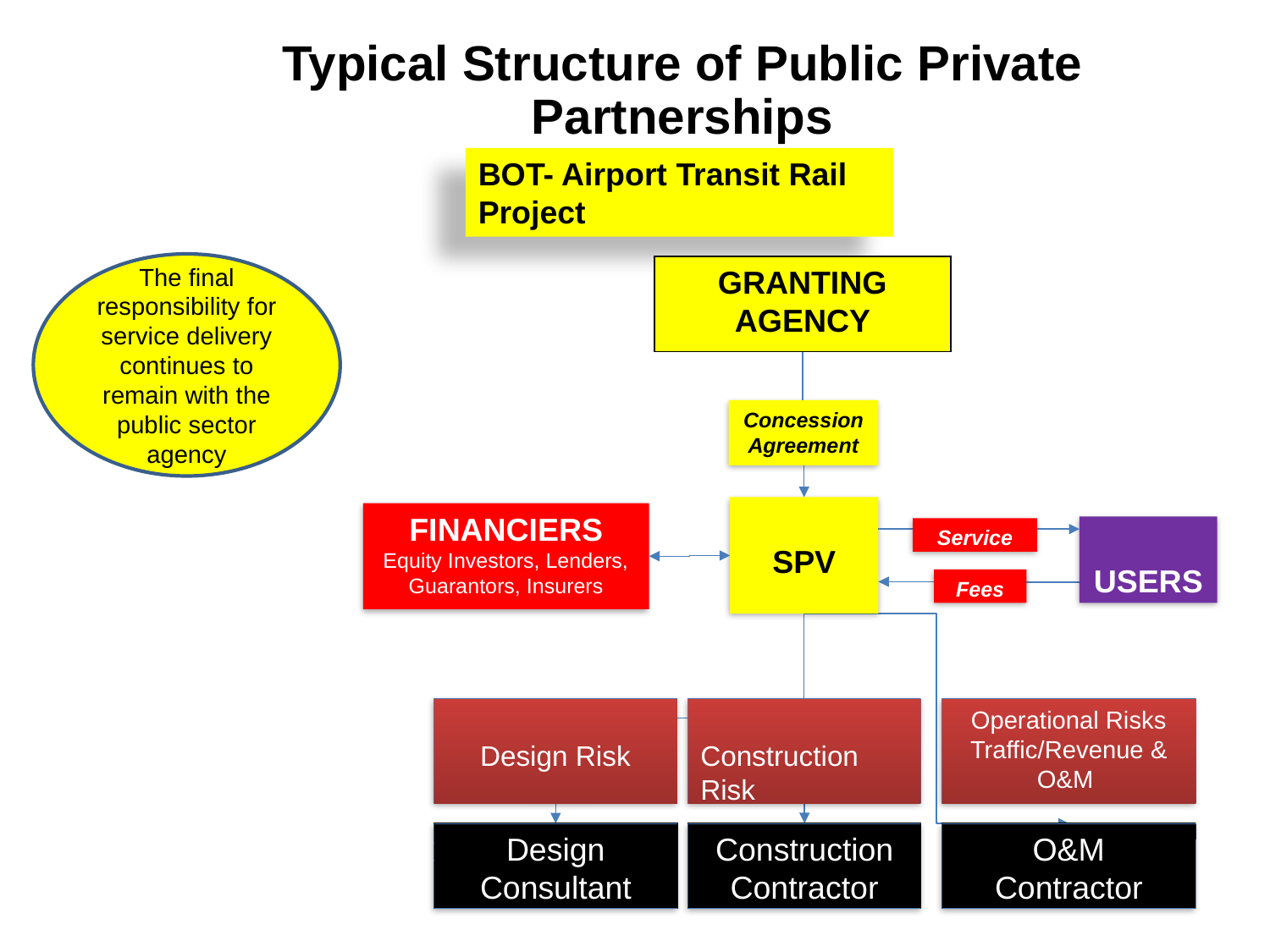

7 Essential Conditions That Define Public Private Partnerships
Typical Structure of Public Private Partnerships
BOT- Airport Transit Rail Project
GRANTING AGENCY
FINANCIERS
Equity Investors
Equity Investors
Concession Agreement
Finance Ris
Lenders, Guarantors Insurers

SPV
 USERS
Fees

Design Risk

Construction Risk
Demand, Traffic,
Demand, Traffic,
Risk
Risk

Design Consultant

Construction Contractor

O&M Contractor
CONSTRUCTION
DESIGN
CONTRACTOR
CONTRACTOR
CONSULTANT

The final responsibility for service delivery continues to remain with the public sector agency
FINANCIERS
Equity Investors, Lenders, Guarantors, Insurers
Service
Operational Risks
Traffic/Revenue & O&M